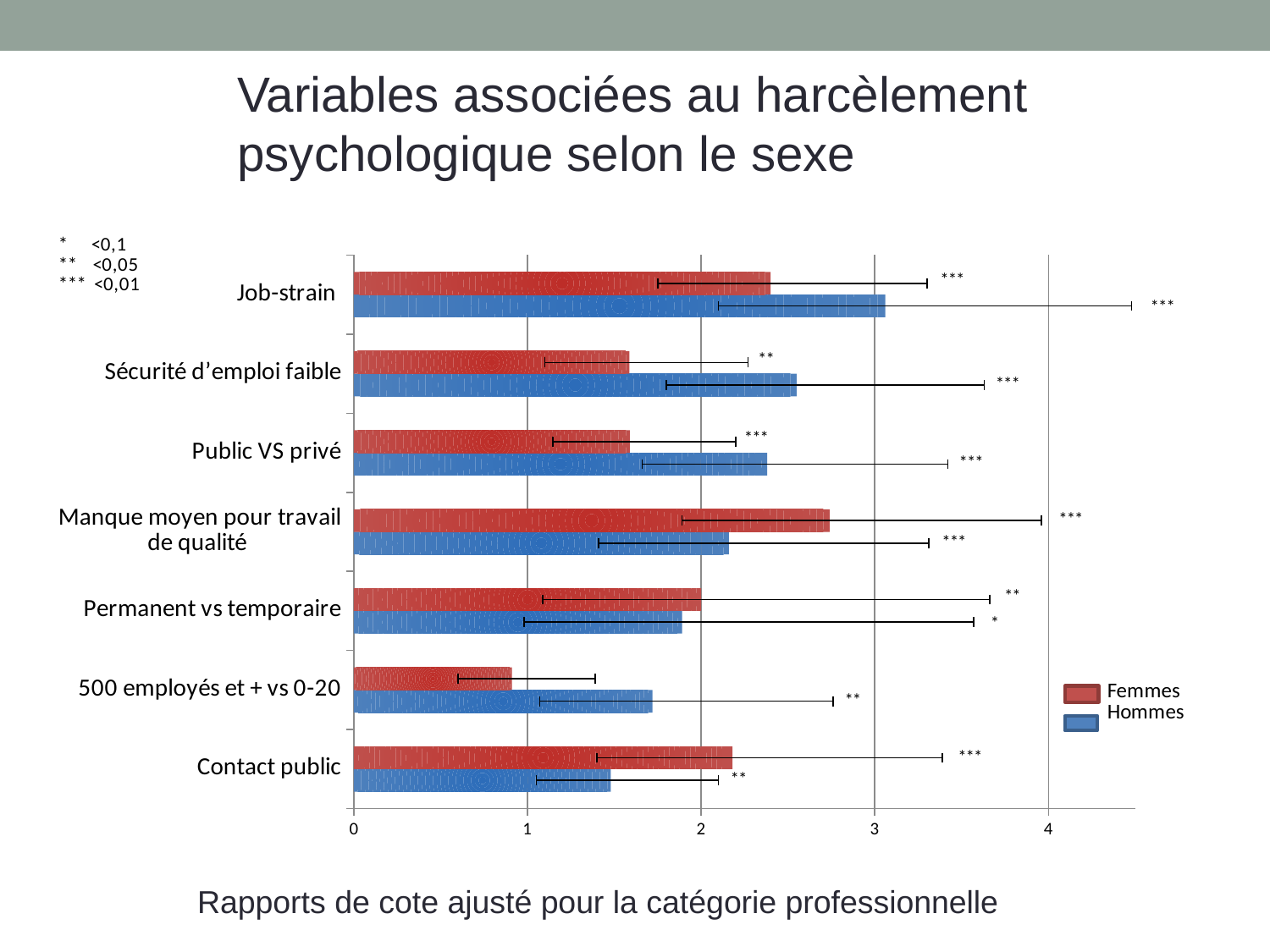

Variables associées au harcèlement psychologique selon le sexe

### Chart

| Category |  |  |
|---|---|---|
| Contact public | 1.48 | 2.18 |
| 500 employés et + vs 0-20 | 1.72 | 0.91 |
| Permanent vs temporaire | 1.89 | 2.0 |
| Manque moyen pour travail de qualité  | 2.16 | 2.74 |
| Public VS privé | 2.38 | 1.589 |
| Sécurité d’emploi faible | 2.55 | 1.587 |
| Job-strain  | 3.06 | 2.4 |
Rapports de cote ajusté pour la catégorie professionnelle